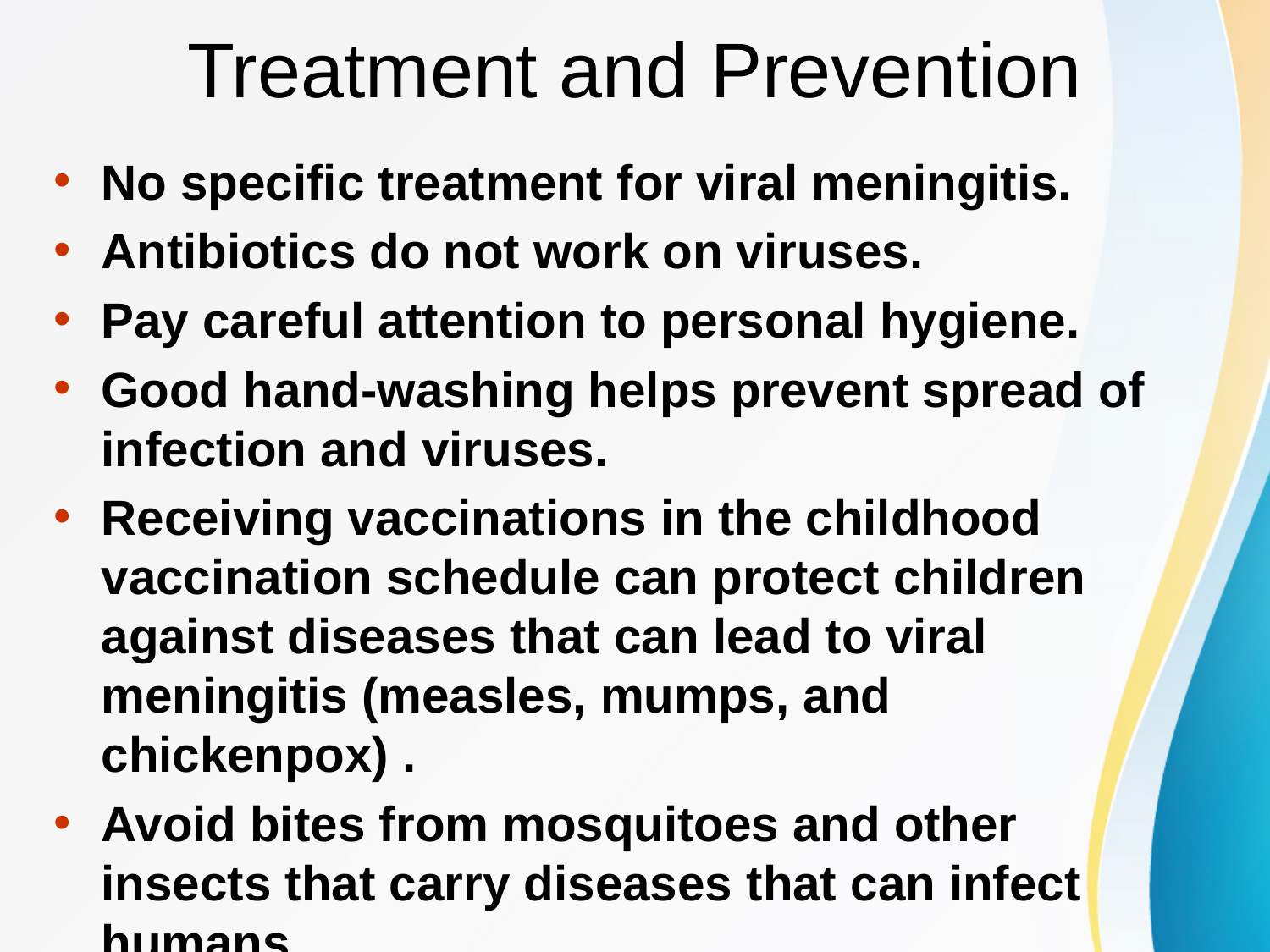

# Treatment and Prevention
No specific treatment for viral meningitis.
Antibiotics do not work on viruses.
Pay careful attention to personal hygiene.
Good hand-washing helps prevent spread of infection and viruses.
Receiving vaccinations in the childhood vaccination schedule can protect children against diseases that can lead to viral meningitis (measles, mumps, and chickenpox) .
Avoid bites from mosquitoes and other insects that carry diseases that can infect humans .